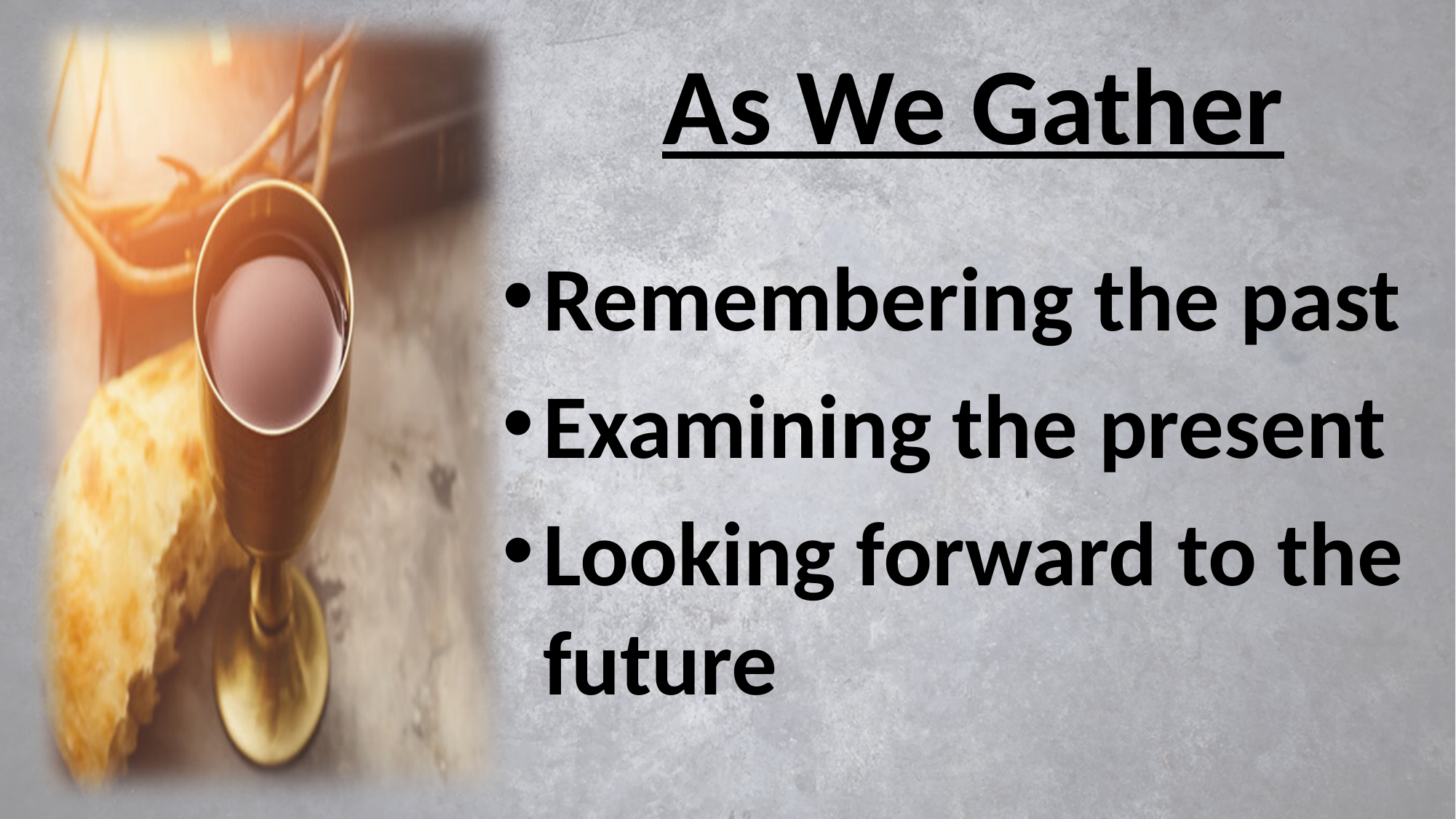

# As We Gather
Remembering the past
Examining the present
Looking forward to the future